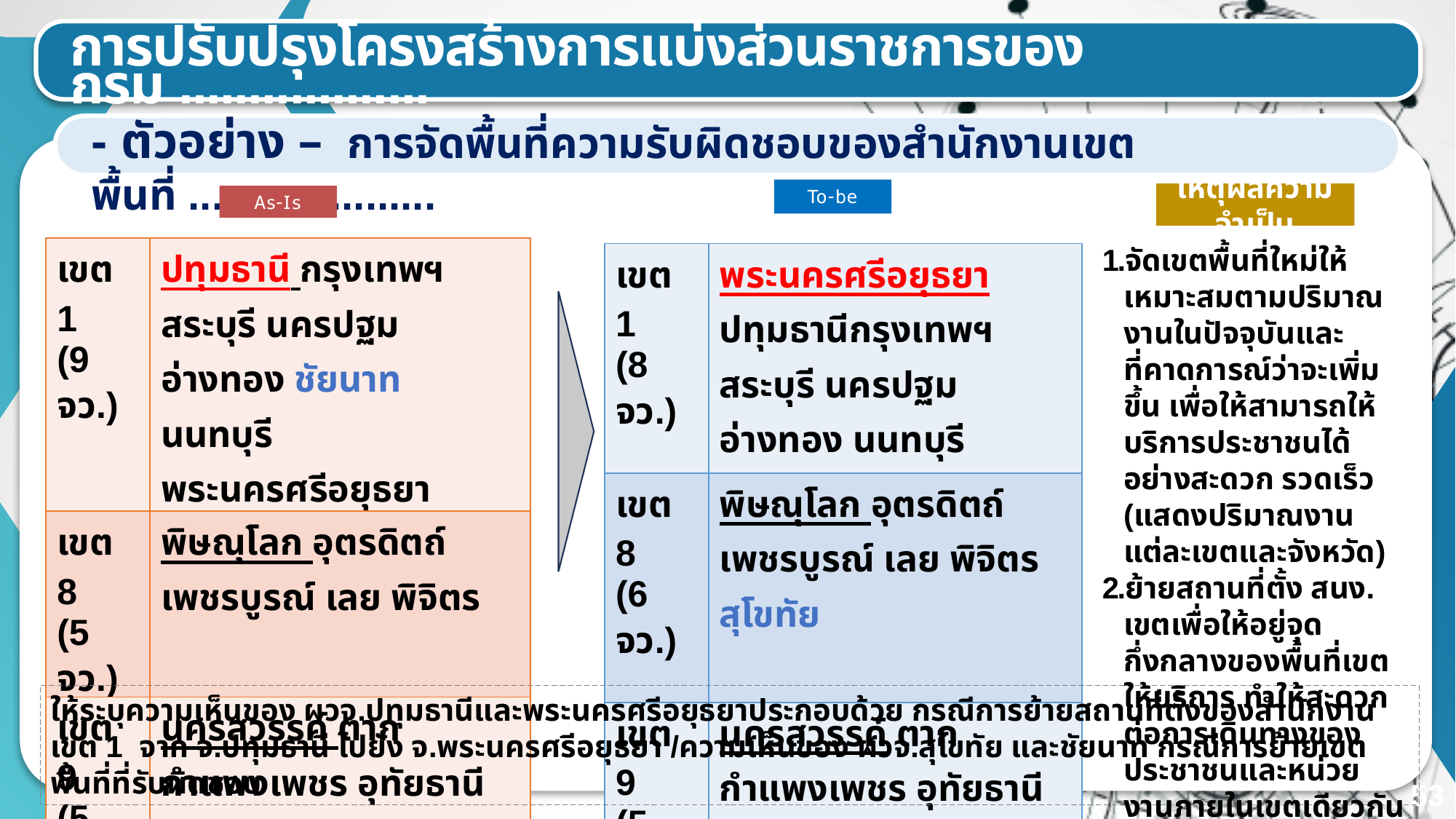

การปรับปรุงโครงสร้างการแบ่งส่วนราชการของกรม ..................
- ตัวอย่าง –  การจัดพื้นที่ความรับผิดชอบของสำนักงานเขตพื้นที่ .....................
To-be
เหตุผลความจำเป็น
As-Is
จัดเขตพื้นที่ใหม่ให้เหมาะสมตามปริมาณงานในปัจจุบันและ
ที่คาดการณ์ว่าจะเพิ่มขึ้น เพื่อให้สามารถให้บริการประชาชนได้อย่างสะดวก รวดเร็ว (แสดงปริมาณงานแต่ละเขตและจังหวัด)
ย้ายสถานที่ตั้ง สนง. เขตเพื่อให้อยู่จุดกึ่งกลางของพื้นที่เขตให้บริการ ทำให้สะดวกต่อการเดินทางของประชาชนและหน่วยงานภายในเขตเดียวกัน (ลดระยะเวลาเดินทาง xx ชั่วโมง)
| เขต 1 (9 จว.) | ปทุมธานี กรุงเทพฯ สระบุรี นครปฐม อ่างทอง ชัยนาท นนทบุรี พระนครศรีอยุธยา สิงห์บุรี |
| --- | --- |
| เขต 8 (5 จว.) | พิษณุโลก อุตรดิตถ์ เพชรบูรณ์ เลย พิจิตร |
| เขต 9 (5 จว.) | นครสวรรค์ ตาก กำแพงเพชร อุทัยธานี สุโขทัย |
| เขต 1 (8 จว.) | พระนครศรีอยุธยา ปทุมธานีกรุงเทพฯ สระบุรี นครปฐม อ่างทอง นนทบุรี สิงห์บุรี |
| --- | --- |
| เขต 8 (6 จว.) | พิษณุโลก อุตรดิตถ์ เพชรบูรณ์ เลย พิจิตร สุโขทัย |
| เขต 9 (5 จว.) | นครสวรรค์ ตาก กำแพงเพชร อุทัยธานี ชัยนาท |

ให้ระบุความเห็นของ ผวจ.ปทุมธานีและพระนครศรีอยุธยาประกอบด้วย กรณีการย้ายสถานที่ตั้งของสำนักงานเขต 1  จาก จ.ปทุมธานี ไปยัง จ.พระนครศรีอยุธยา /ความเห็นของ ผวจ.สุโขทัย และชัยนาท กรณีการย้ายเขตพื้นที่ที่รับผิดชอบ
53